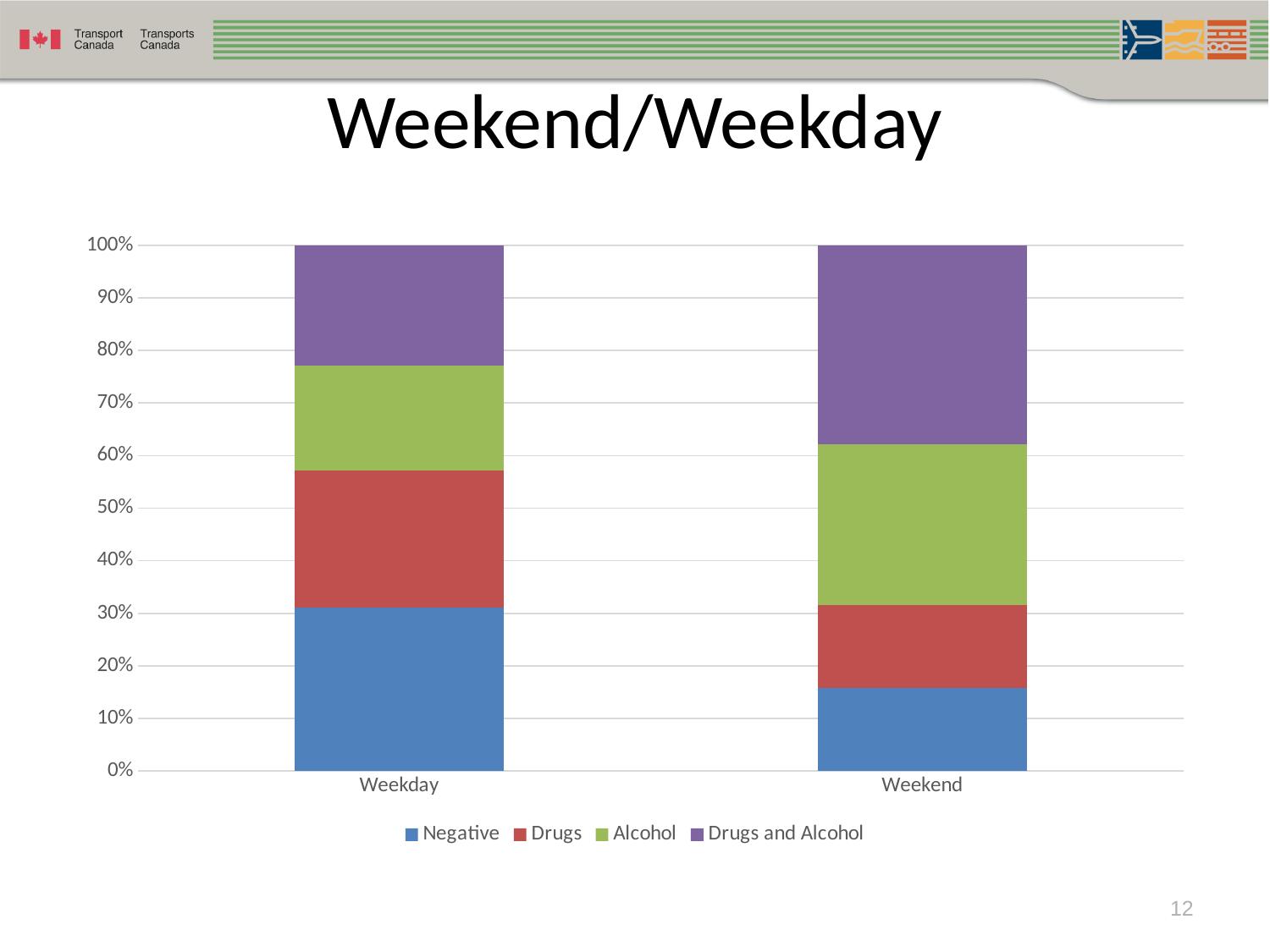

# Weekend/Weekday

### Chart

| Category | Negative | Drugs | Alcohol | Drugs and Alcohol |
|---|---|---|---|---|
| Weekday | 31.1 | 26.0 | 20.1 | 22.8 |
| Weekend | 15.8 | 15.8 | 30.5 | 37.9 |
12